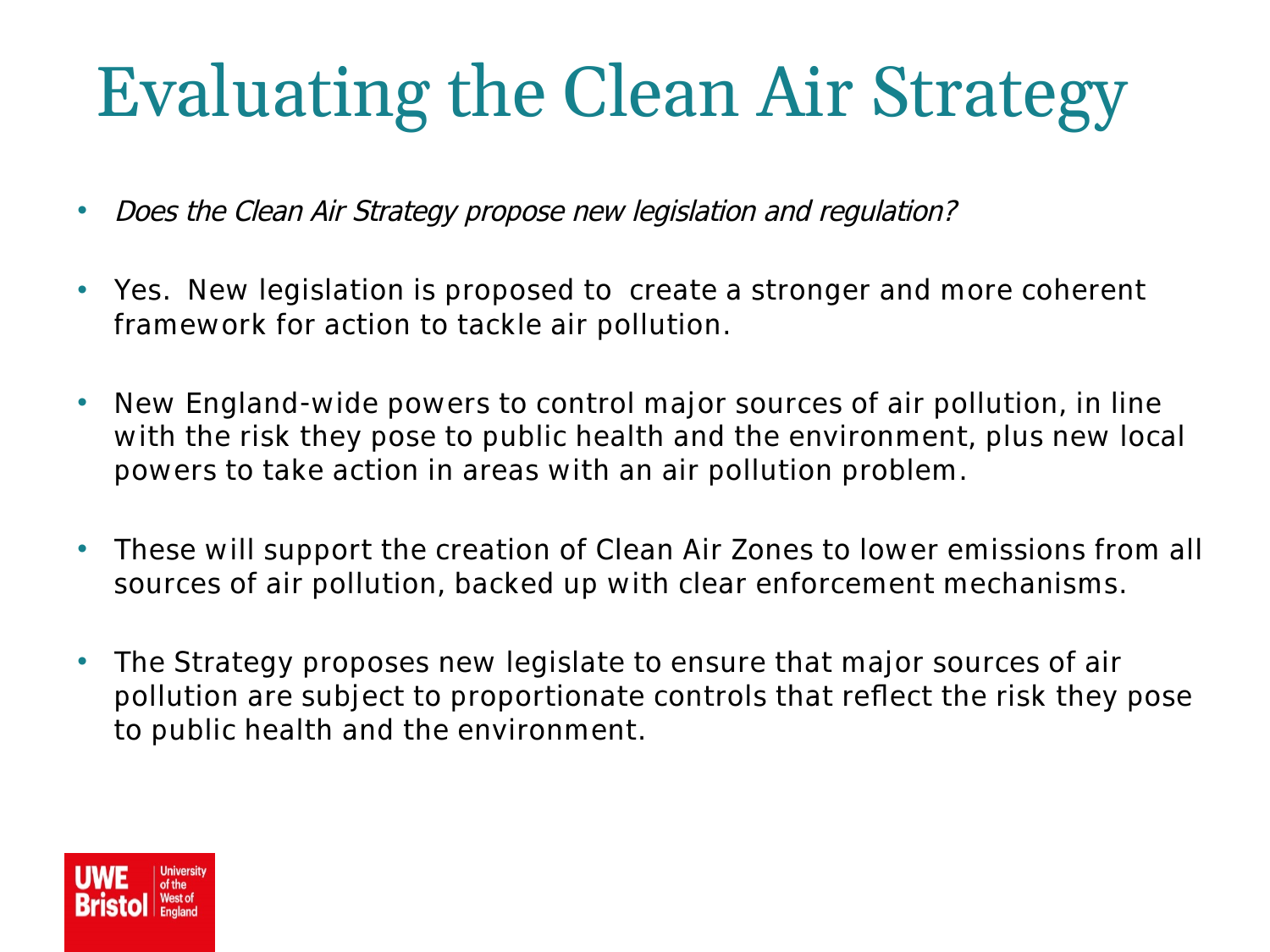

Evaluating the Clean Air Strategy

Does the Clean Air Strategy propose new legislation and regulation?

Yes.  New legislation is proposed to  create a stronger and more coherent framework for action to tackle air pollution.

New England-wide powers to control major sources of air pollution, in line with the risk they pose to public health and the environment, plus new local powers to take action in areas with an air pollution problem.

These will support the creation of Clean Air Zones to lower emissions from all sources of air pollution, backed up with clear enforcement mechanisms.

The Strategy proposes new legislate to ensure that major sources of air pollution are subject to proportionate controls that reflect the risk they pose to public health and the environment.